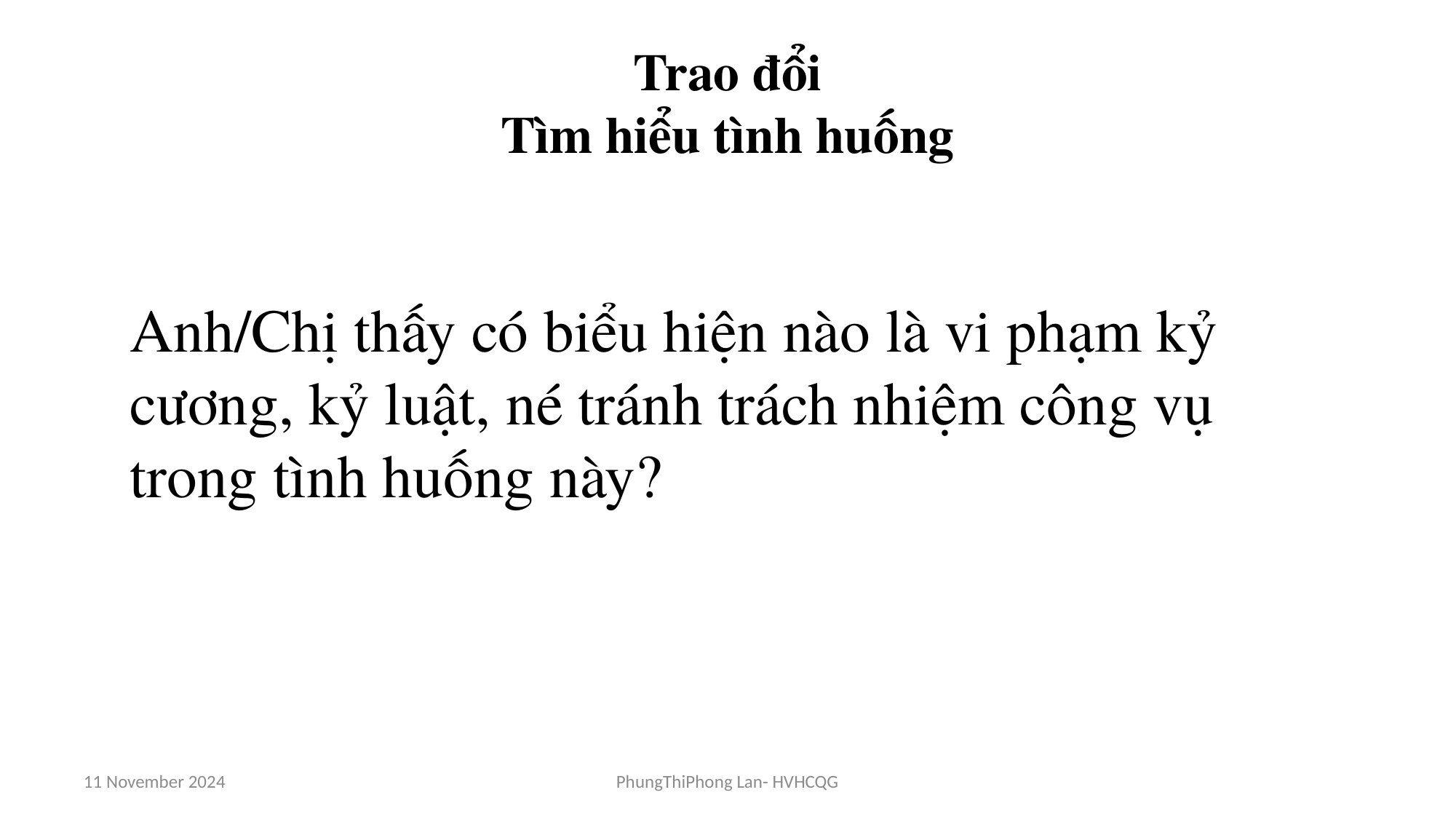

# Trao đổi Tìm hiểu tình huống
Anh/Chị thấy có biểu hiện nào là vi phạm kỷ cương, kỷ luật, né tránh trách nhiệm công vụ trong tình huống này?
11 November 2024
PhungThiPhong Lan- HVHCQG